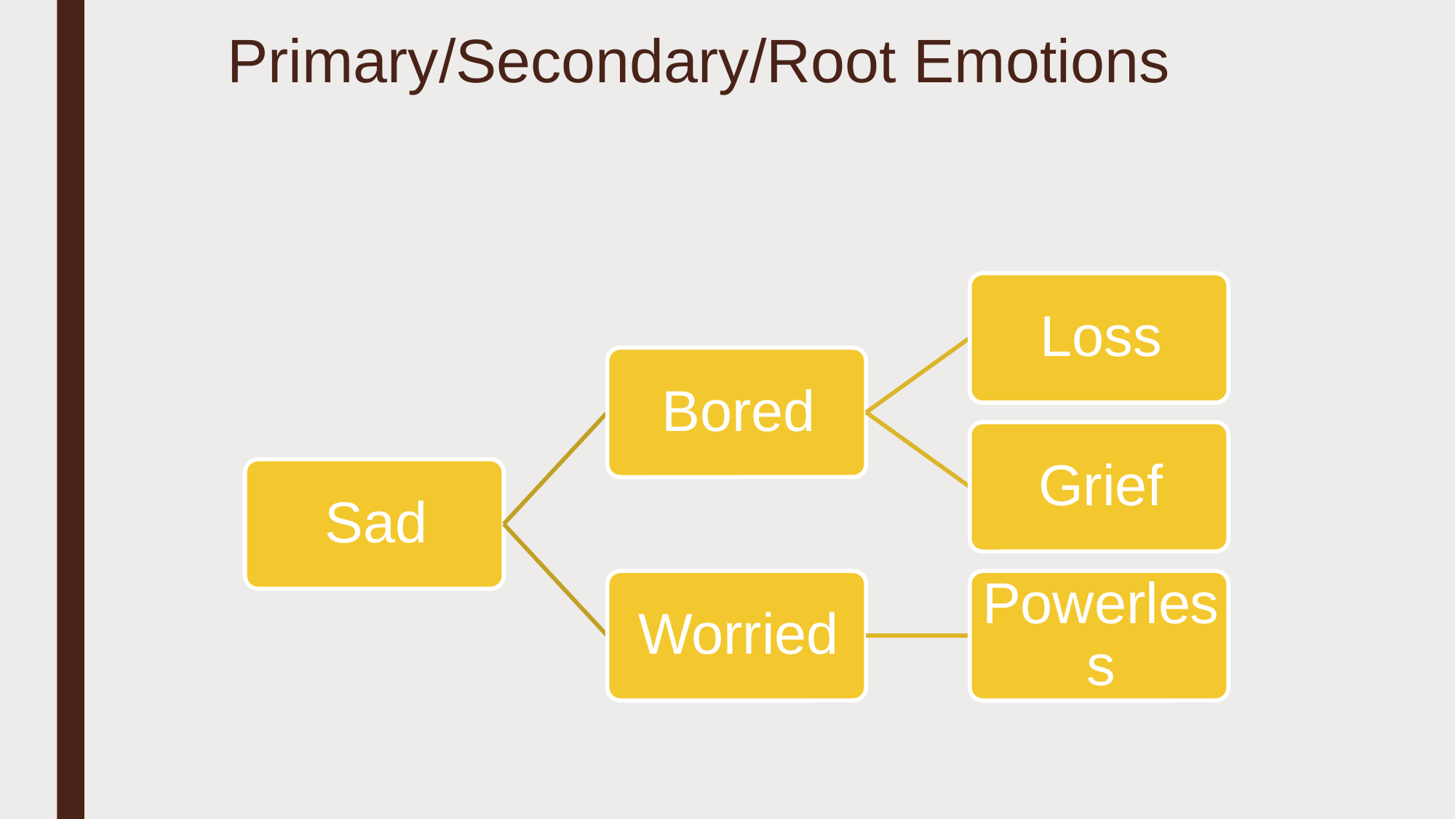

# Primary/Secondary/Root Emotions
Sad

Bored

Loss

Grief

Worried

Powerless